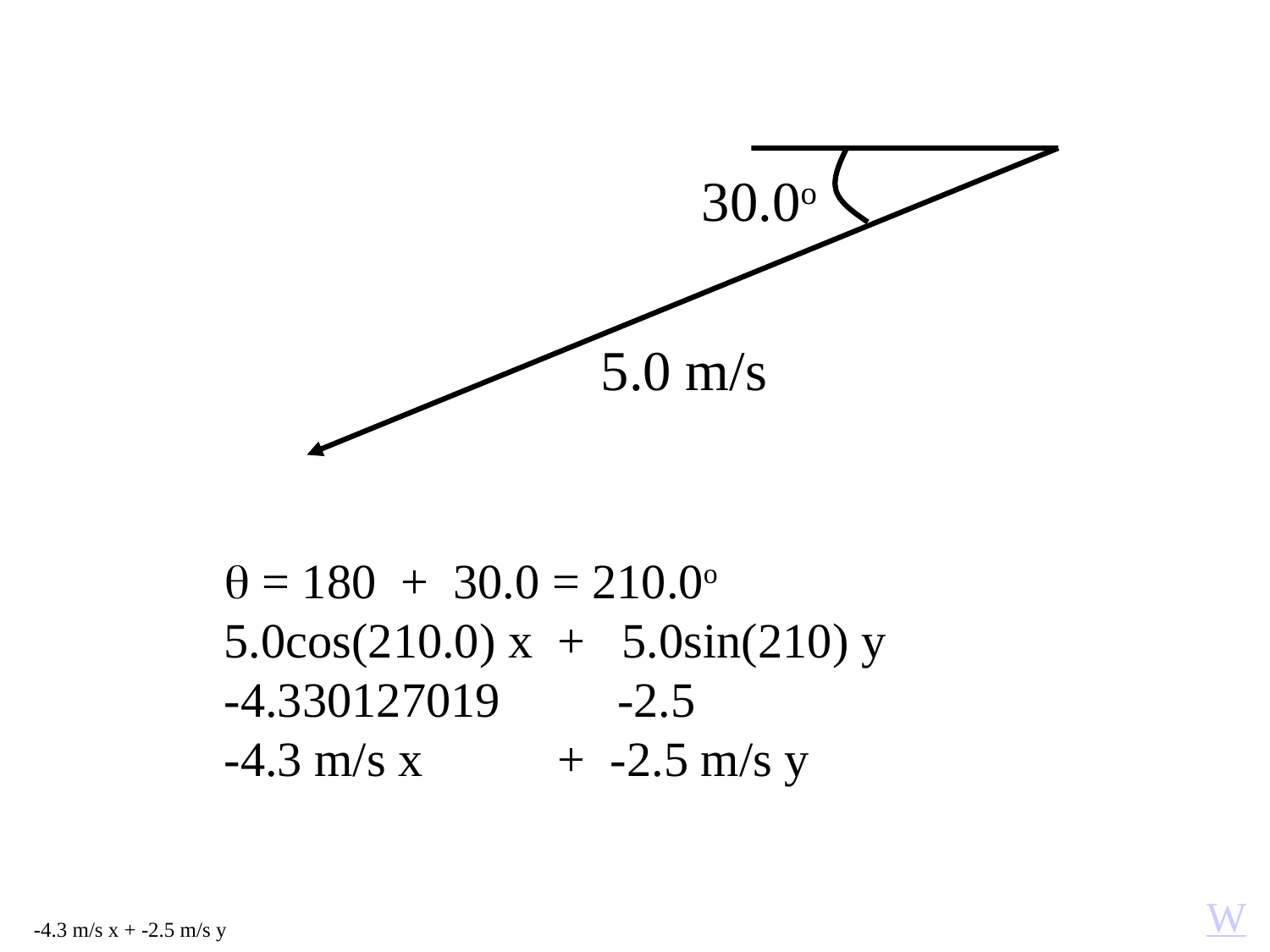

30.0o
5.0 m/s
θ = 180  +  30.0 = 210.0o
5.0cos(210.0) x  +   5.0sin(210) y
-4.330127019	 -2.5
-4.3 m/s x           +  -2.5 m/s y
W
-4.3 m/s x + -2.5 m/s y